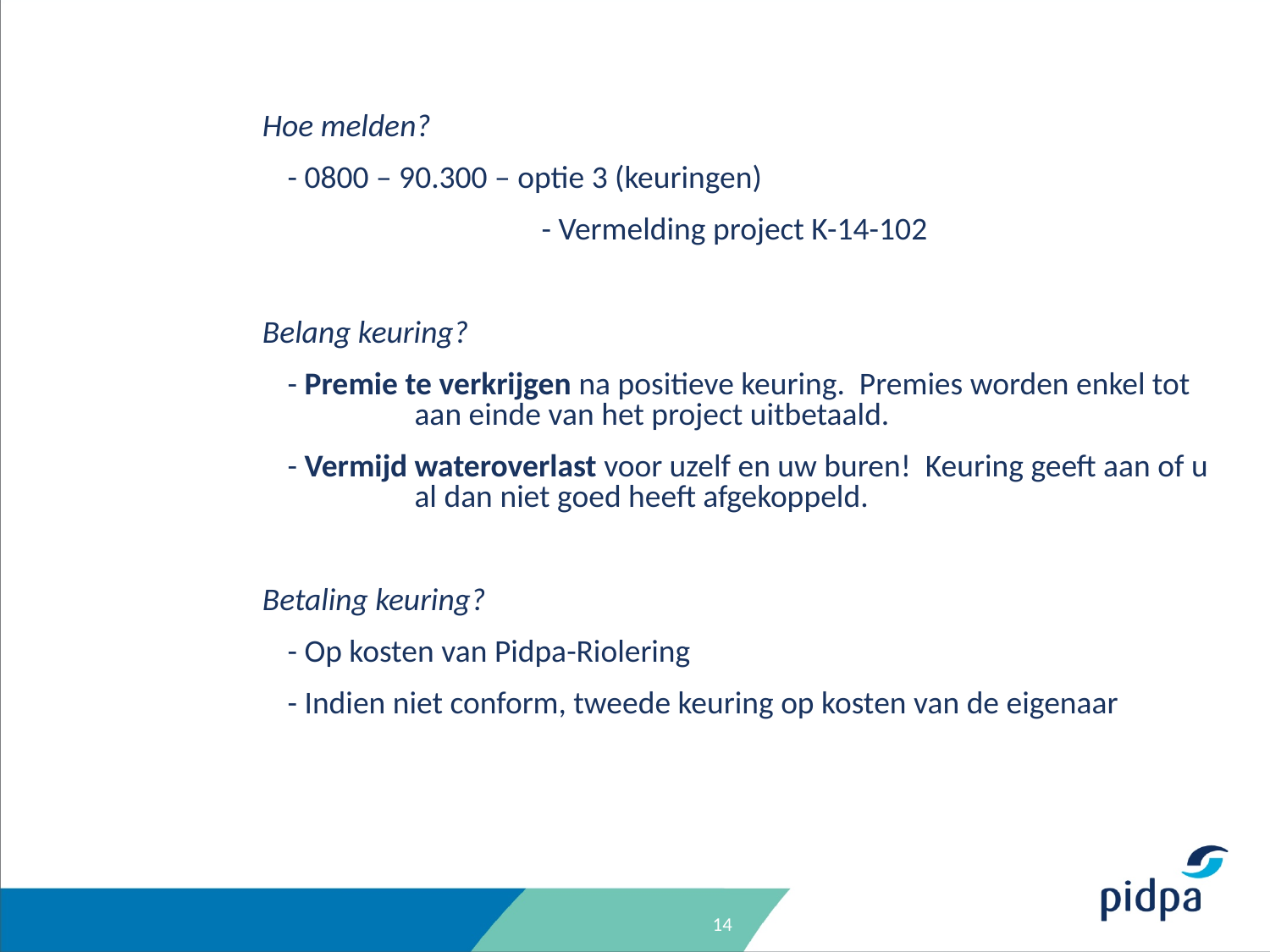

Hoe melden?
	- 0800 – 90.300 – optie 3 (keuringen)
			- Vermelding project K-14-102

Belang keuring?
	- Premie te verkrijgen na positieve keuring.  Premies worden enkel tot 	aan einde van het project uitbetaald.
	- Vermijd wateroverlast voor uzelf en uw buren!  Keuring geeft aan of u 	al dan niet goed heeft afgekoppeld.

Betaling keuring?
	- Op kosten van Pidpa-Riolering
	- Indien niet conform, tweede keuring op kosten van de eigenaar